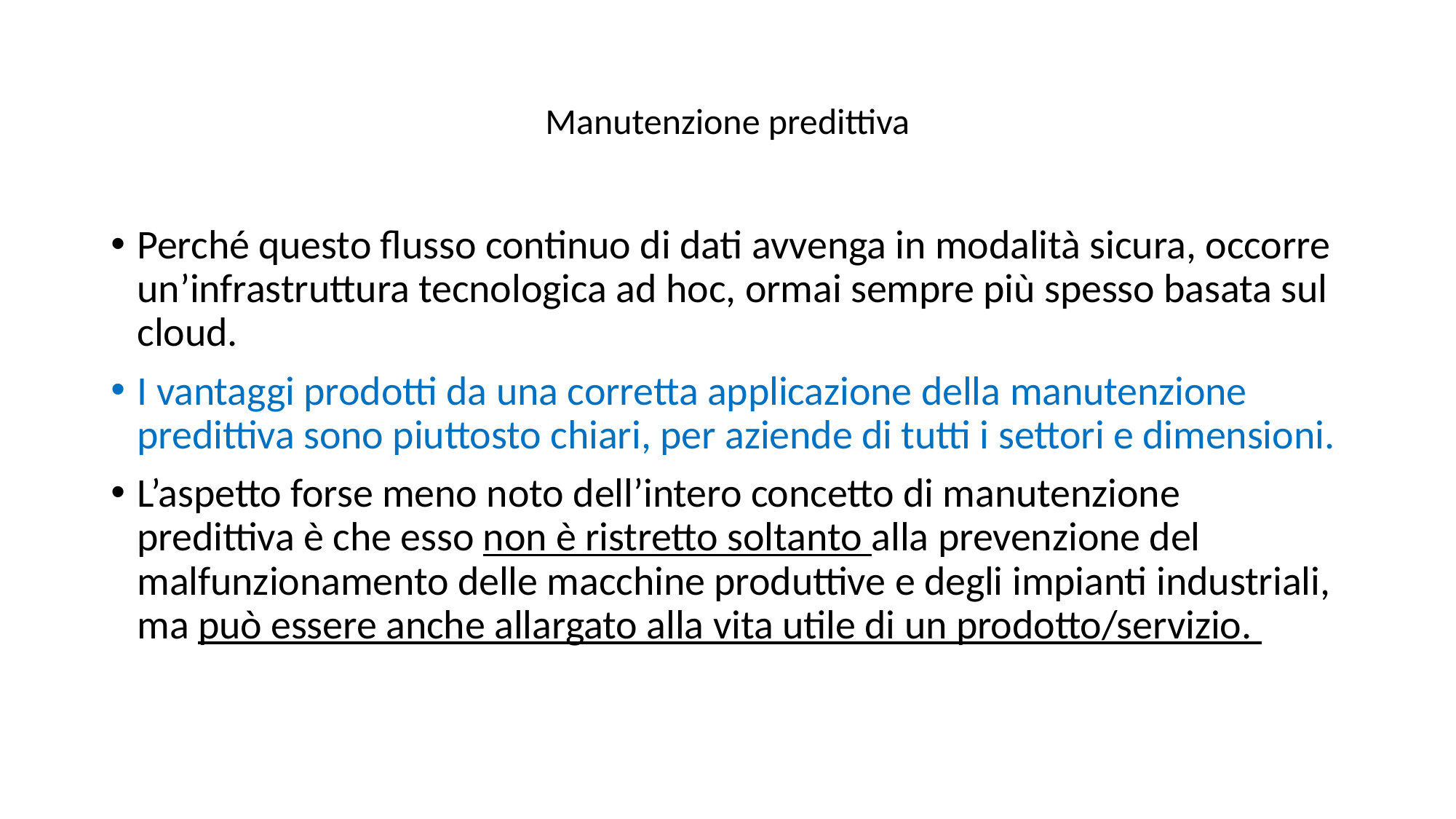

# Manutenzione predittiva
Perché questo flusso continuo di dati avvenga in modalità sicura, occorre un’infrastruttura tecnologica ad hoc, ormai sempre più spesso basata sul cloud.
I vantaggi prodotti da una corretta applicazione della manutenzione predittiva sono piuttosto chiari, per aziende di tutti i settori e dimensioni.
L’aspetto forse meno noto dell’intero concetto di manutenzione predittiva è che esso non è ristretto soltanto alla prevenzione del malfunzionamento delle macchine produttive e degli impianti industriali, ma può essere anche allargato alla vita utile di un prodotto/servizio.